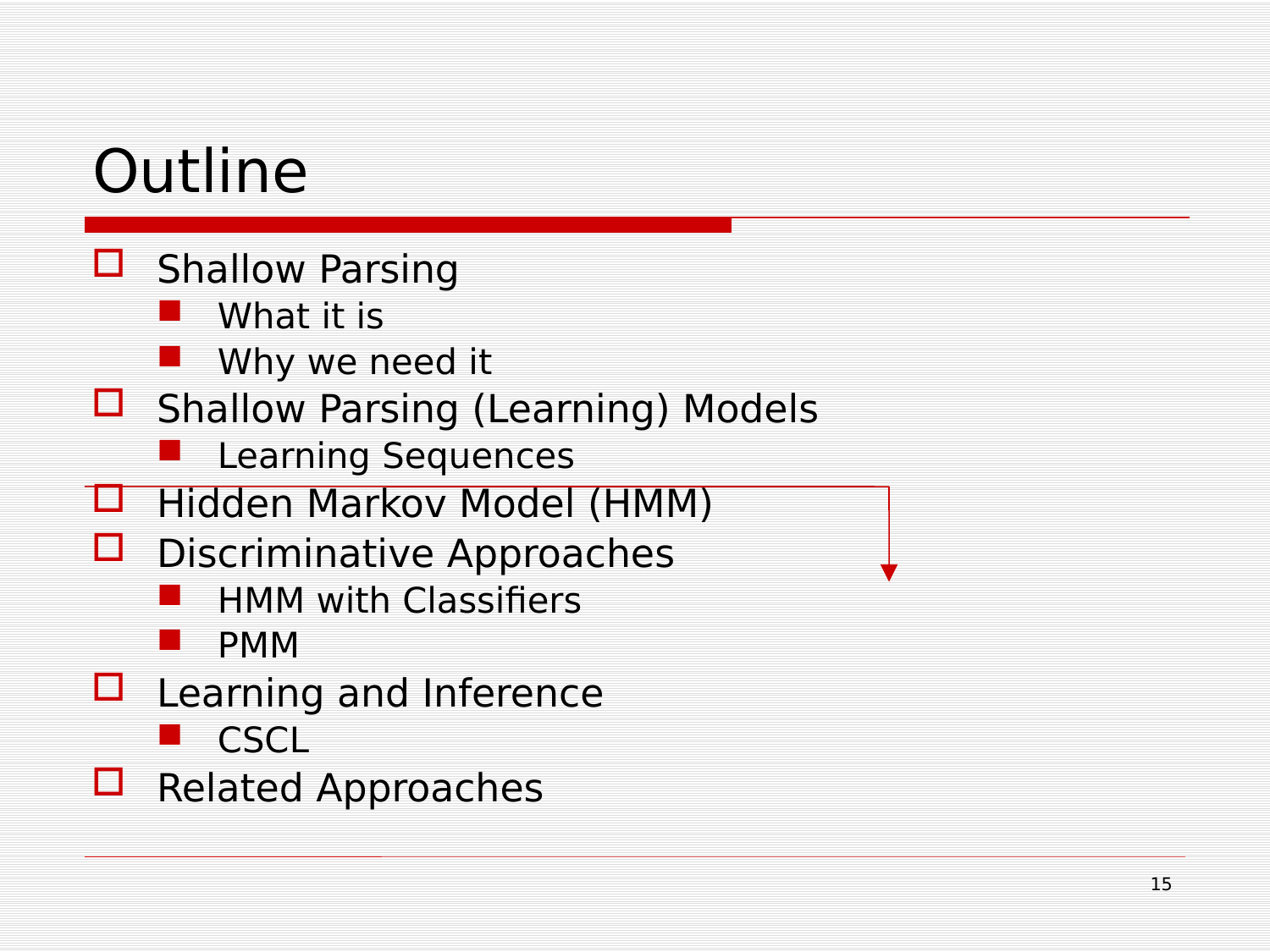

# Outline
Shallow Parsing
What it is
Why we need it
Shallow Parsing (Learning) Models
Learning Sequences
Hidden Markov Model (HMM)
Discriminative Approaches
HMM with Classifiers
PMM
Learning and Inference
CSCL
Related Approaches

15